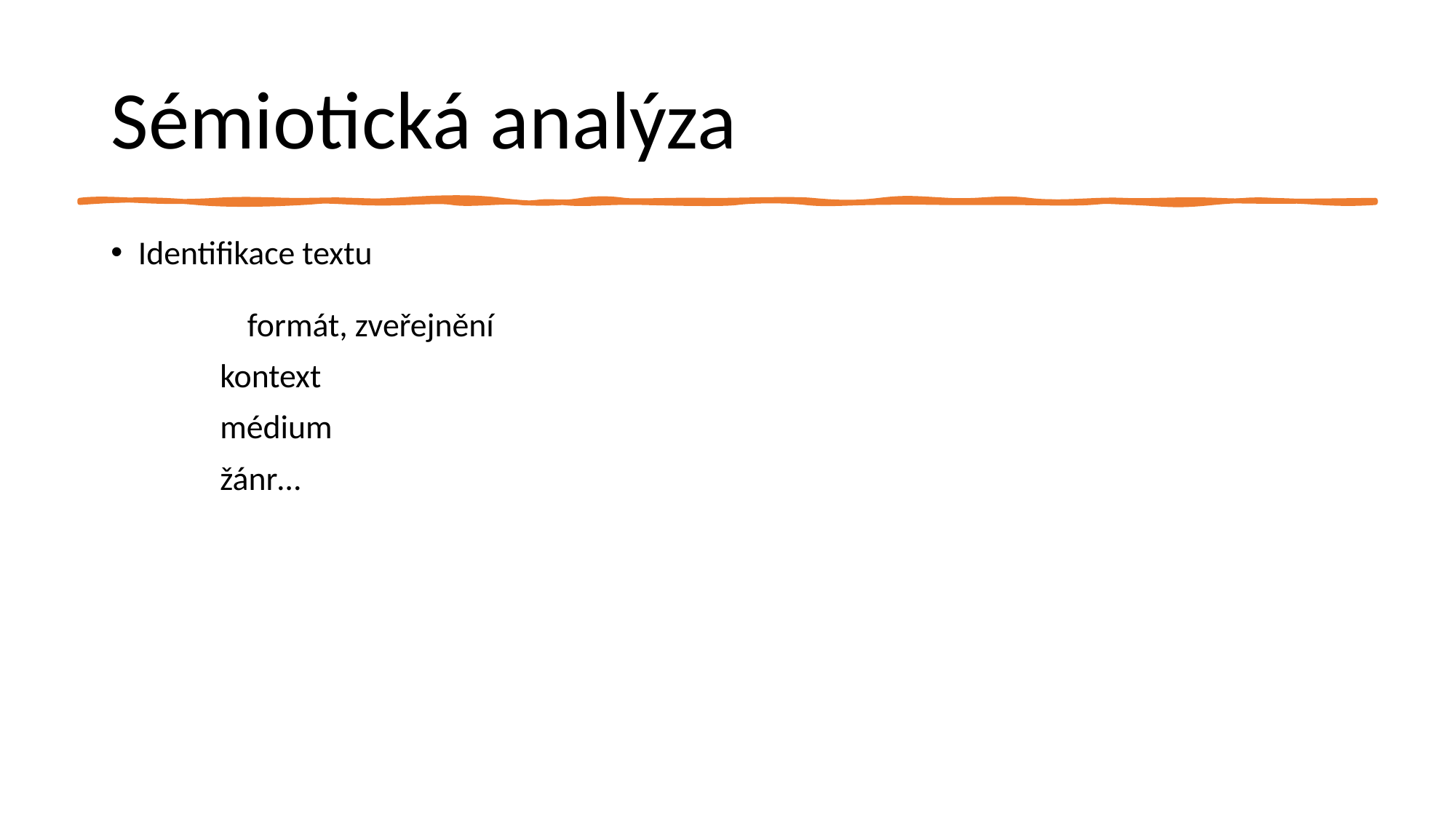

# Sémiotická analýza

Identifikace textu
	formát, zveřejnění
	kontext
	médium
	žánr…